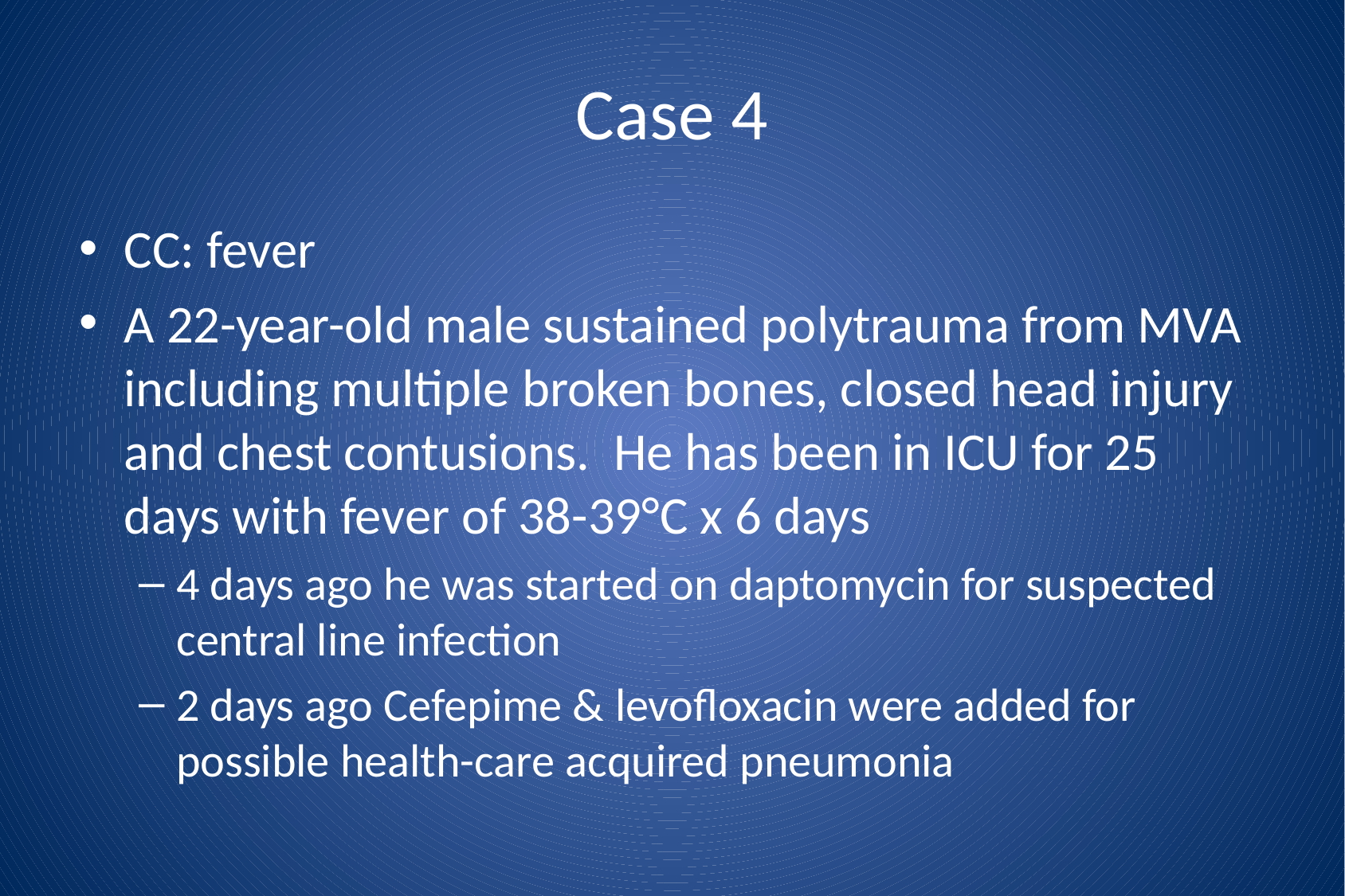

# Case 4
CC: fever
A 22-year-old male sustained polytrauma from MVA including multiple broken bones, closed head injury and chest contusions.  He has been in ICU for 25 days with fever of 38-39°C x 6 days
4 days ago he was started on daptomycin for suspected central line infection
2 days ago Cefepime & levofloxacin were added for possible health-care acquired pneumonia